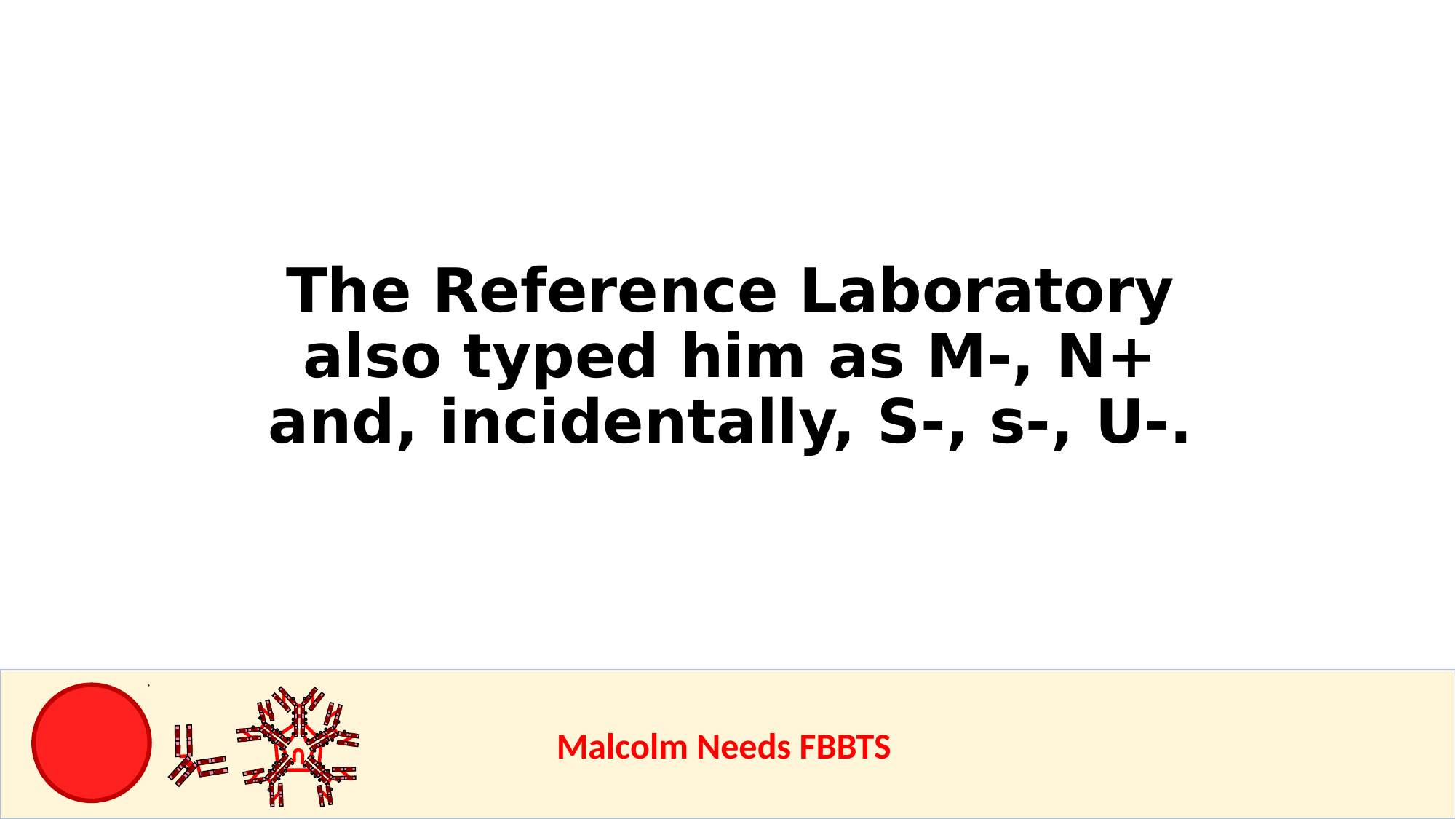

# The Reference Laboratory also typed him as M-, N+ and, incidentally, S-, s-, U-.
					Malcolm Needs FBBTS